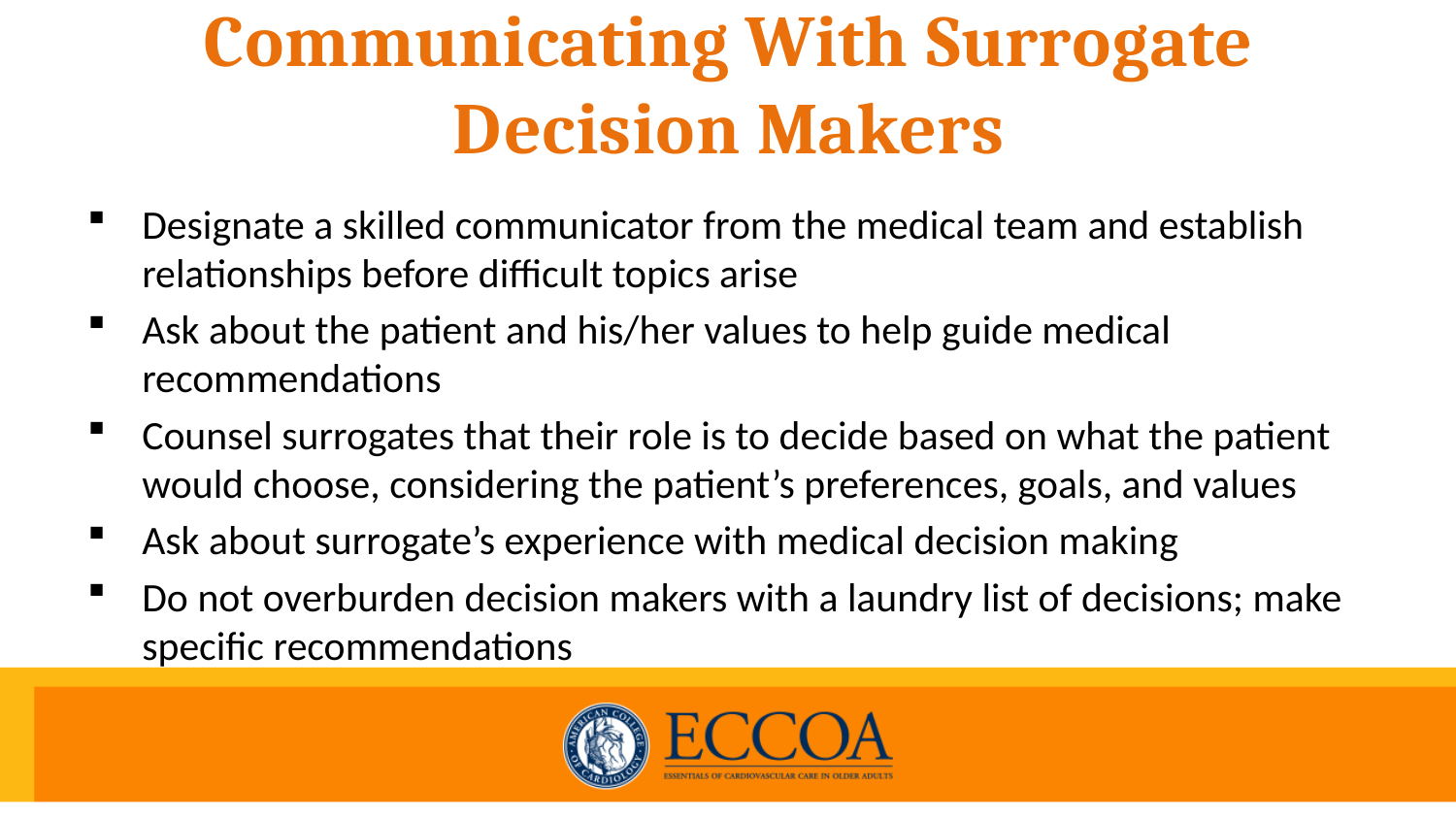

# Communicating With Surrogate Decision Makers
Designate a skilled communicator from the medical team and establish relationships before difficult topics arise
Ask about the patient and his/her values to help guide medical recommendations
Counsel surrogates that their role is to decide based on what the patient would choose, considering the patient’s preferences, goals, and values
Ask about surrogate’s experience with medical decision making
Do not overburden decision makers with a laundry list of decisions; make specific recommendations